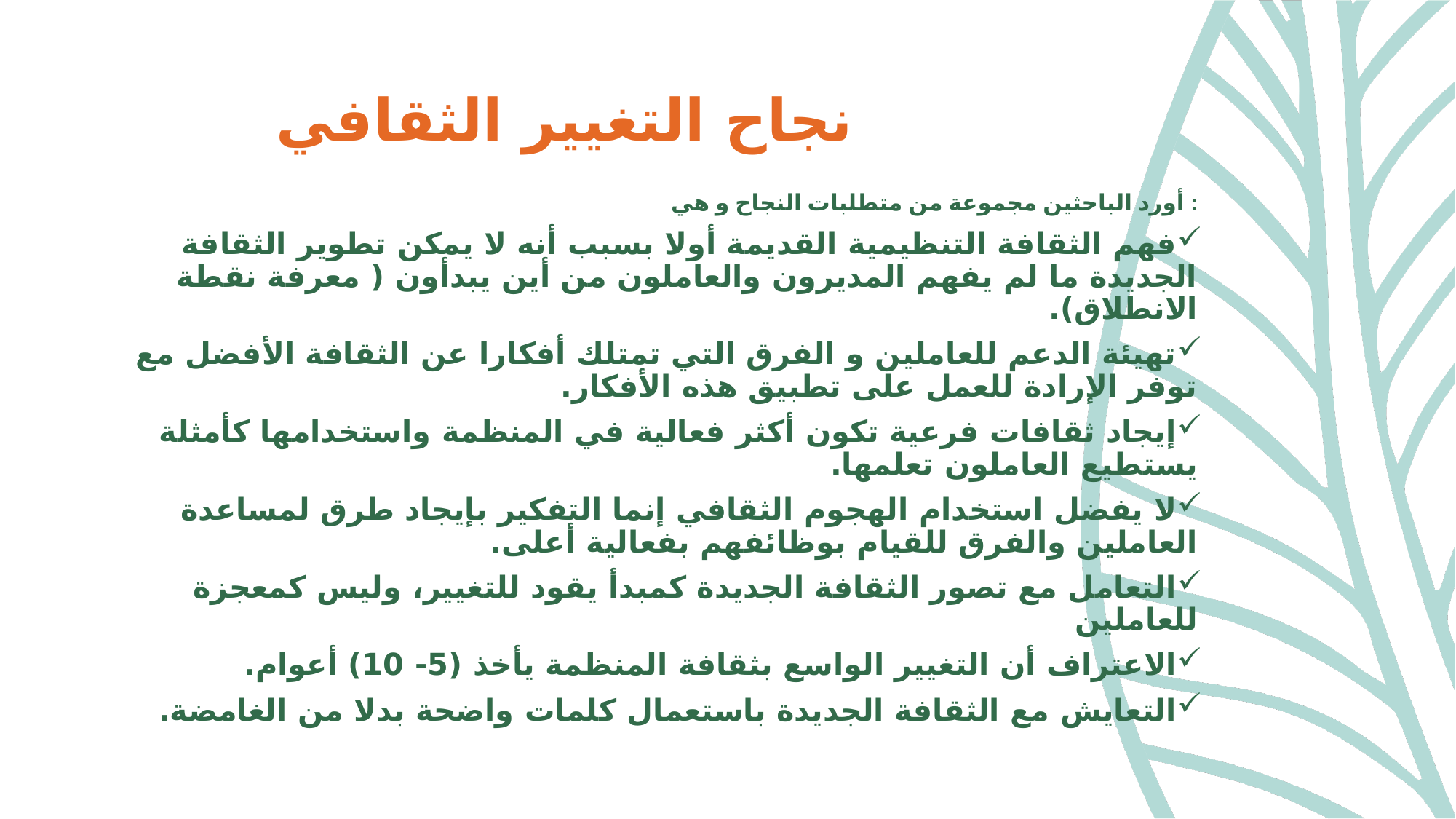

# نجاح التغيير الثقافي
أورد الباحثين مجموعة من متطلبات النجاح و هي :
فهم الثقافة التنظيمية القديمة أولا بسبب أنه لا يمكن تطوير الثقافة الجديدة ما لم يفهم المديرون والعاملون من أين يبدأون ( معرفة نقطة الانطلاق).
تهيئة الدعم للعاملين و الفرق التي تمتلك أفكارا عن الثقافة الأفضل مع توفر الإرادة للعمل على تطبيق هذه الأفكار.
إيجاد ثقافات فرعية تكون أكثر فعالية في المنظمة واستخدامها كأمثلة يستطيع العاملون تعلمها.
لا يفضل استخدام الهجوم الثقافي إنما التفكير بإيجاد طرق لمساعدة العاملين والفرق للقيام بوظائفهم بفعالية أعلى.
التعامل مع تصور الثقافة الجديدة كمبدأ يقود للتغيير، وليس كمعجزة للعاملين
الاعتراف أن التغيير الواسع بثقافة المنظمة يأخذ (5- 10) أعوام.
التعايش مع الثقافة الجديدة باستعمال كلمات واضحة بدلا من الغامضة.